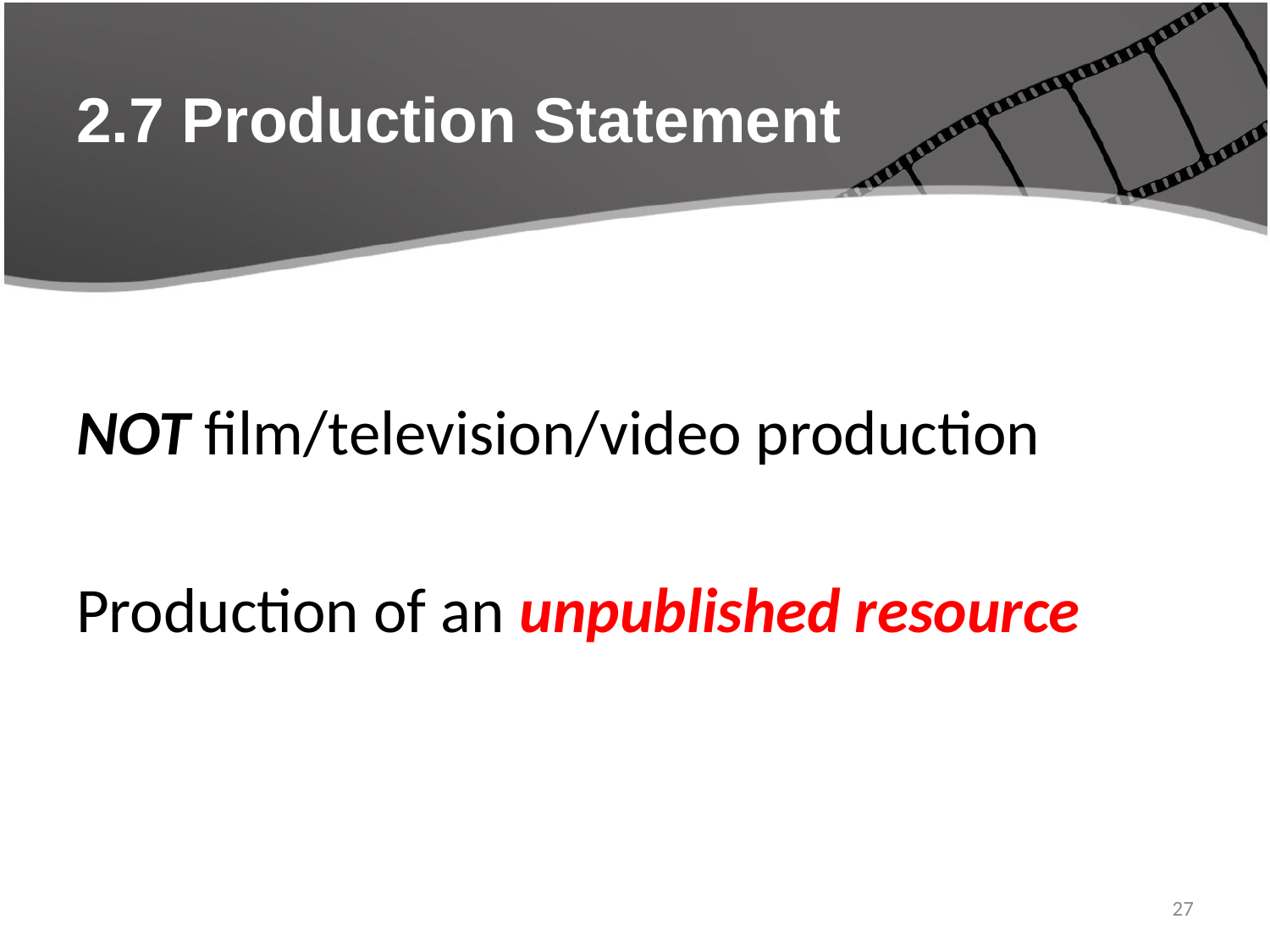

# 2.7 Production Statement

NOT film/television/video production

Production of an unpublished resource
4/22/2016

27